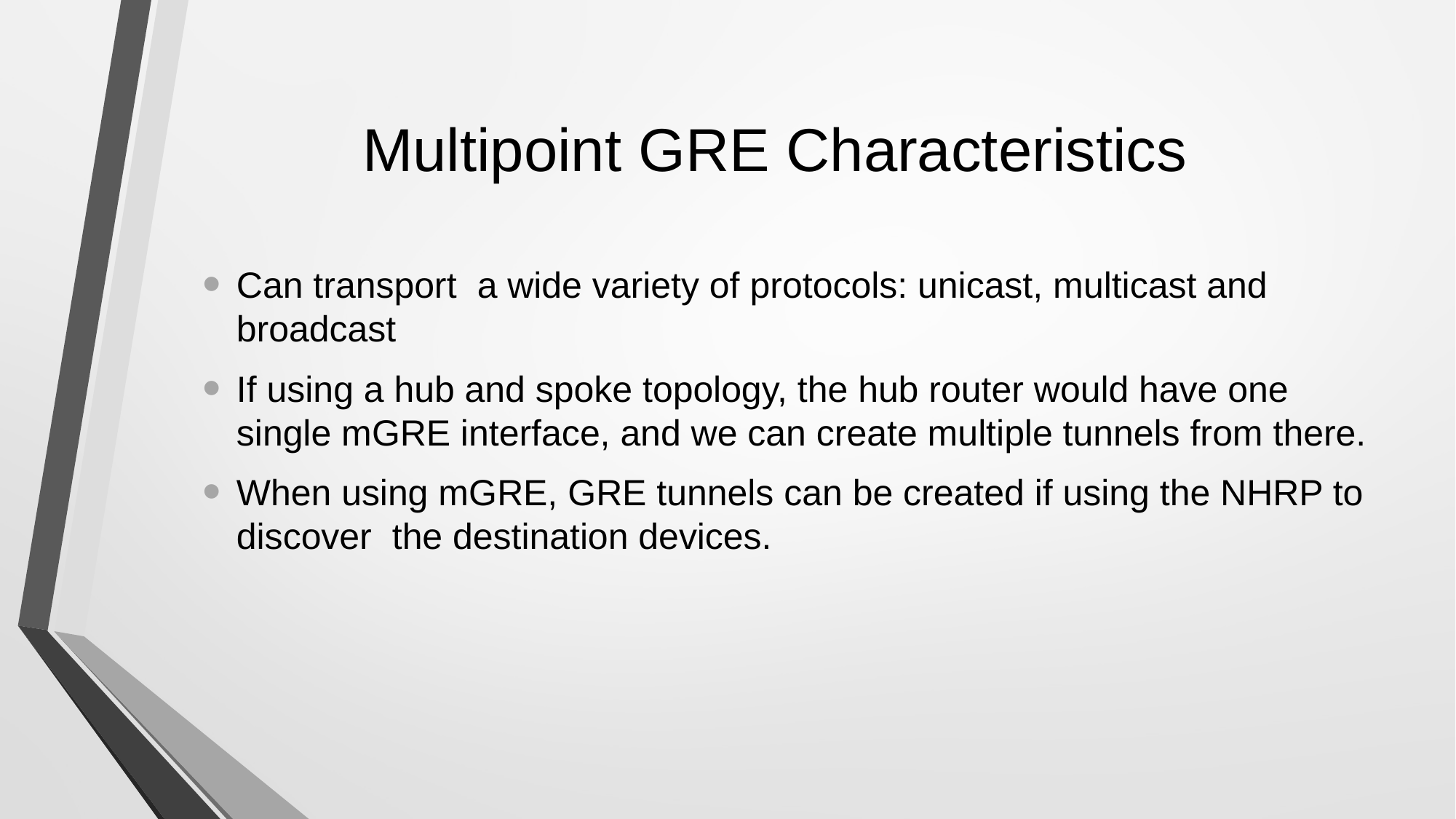

# Multipoint GRE Characteristics
Can transport  a wide variety of protocols: unicast, multicast and broadcast
If using a hub and spoke topology, the hub router would have one single mGRE interface, and we can create multiple tunnels from there.
When using mGRE, GRE tunnels can be created if using the NHRP to discover  the destination devices.